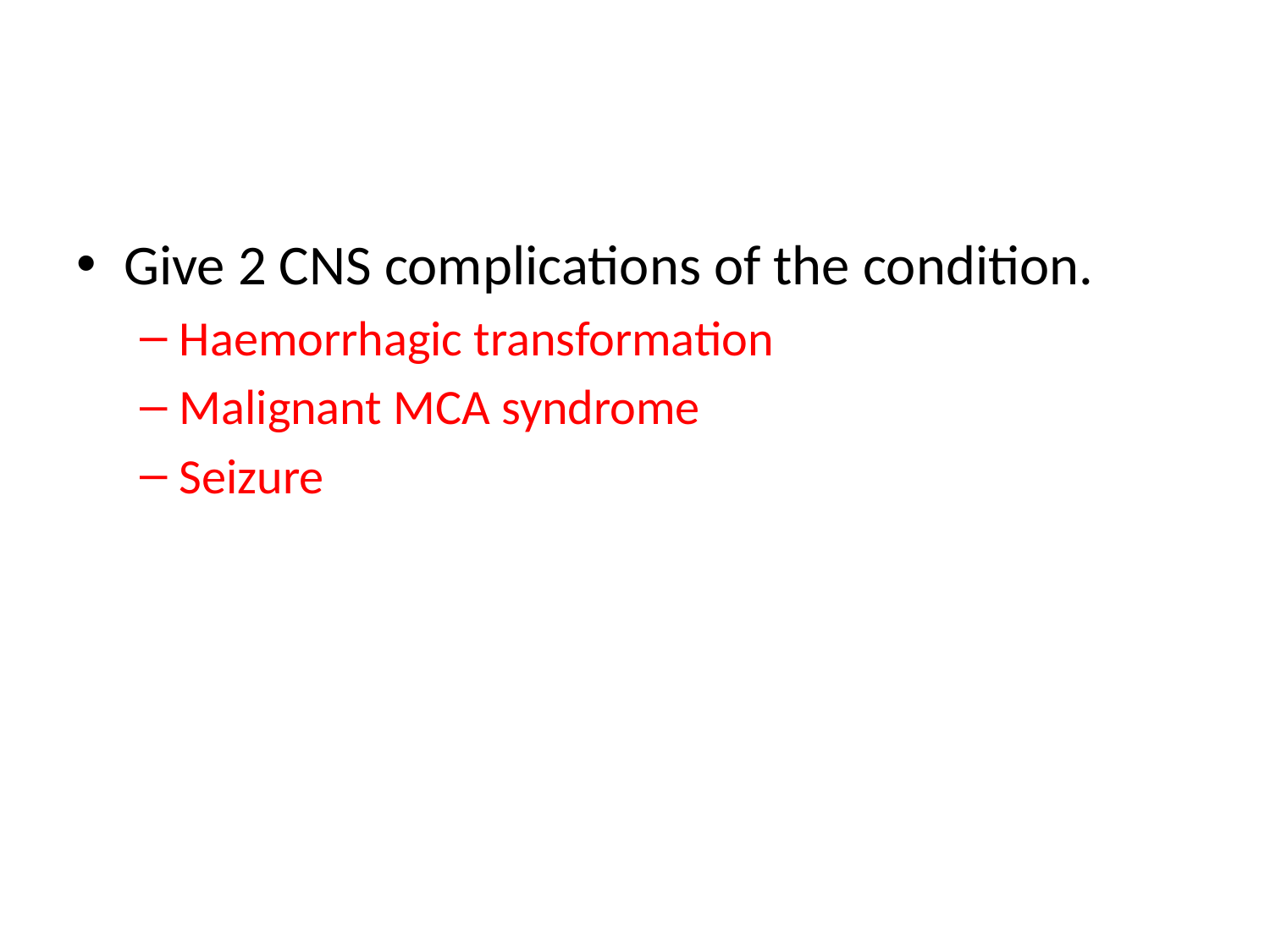

#
Give 2 CNS complications of the condition.
Haemorrhagic transformation
Malignant MCA syndrome
Seizure